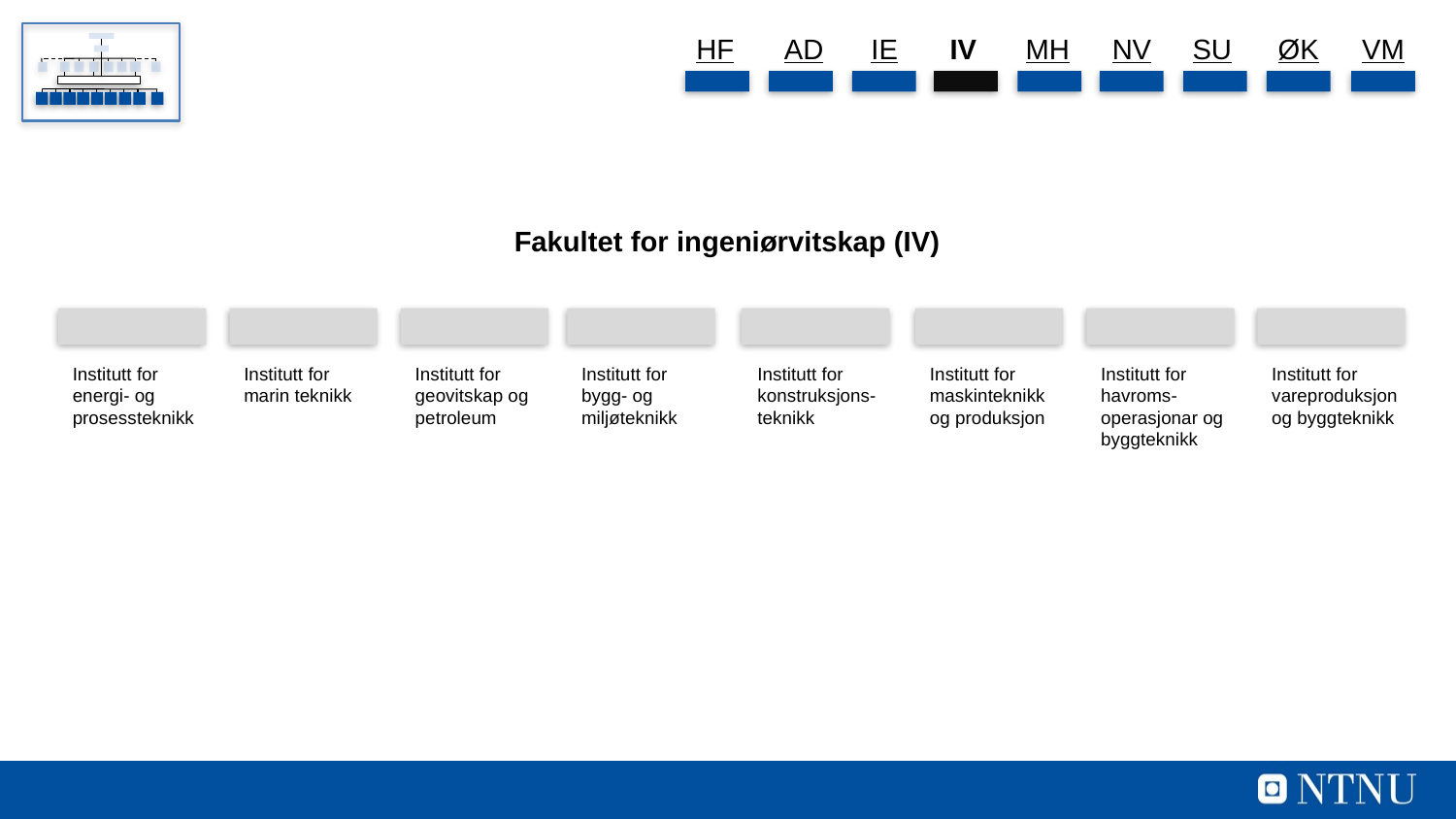

HF
AD
IE
IV
MH
NV
SU
ØK
VM

Fakultet for ingeniørvitskap (IV)

Institutt for
energi- og
prosessteknikk
Institutt for marin teknikk
Institutt for geovitskap og petroleum
Institutt for bygg- og miljøteknikk
Institutt for konstruksjons-teknikk
Institutt for maskinteknikk og produksjon
Institutt for havroms-
operasjonar og byggteknikk
Institutt for vareproduksjon og byggteknikk